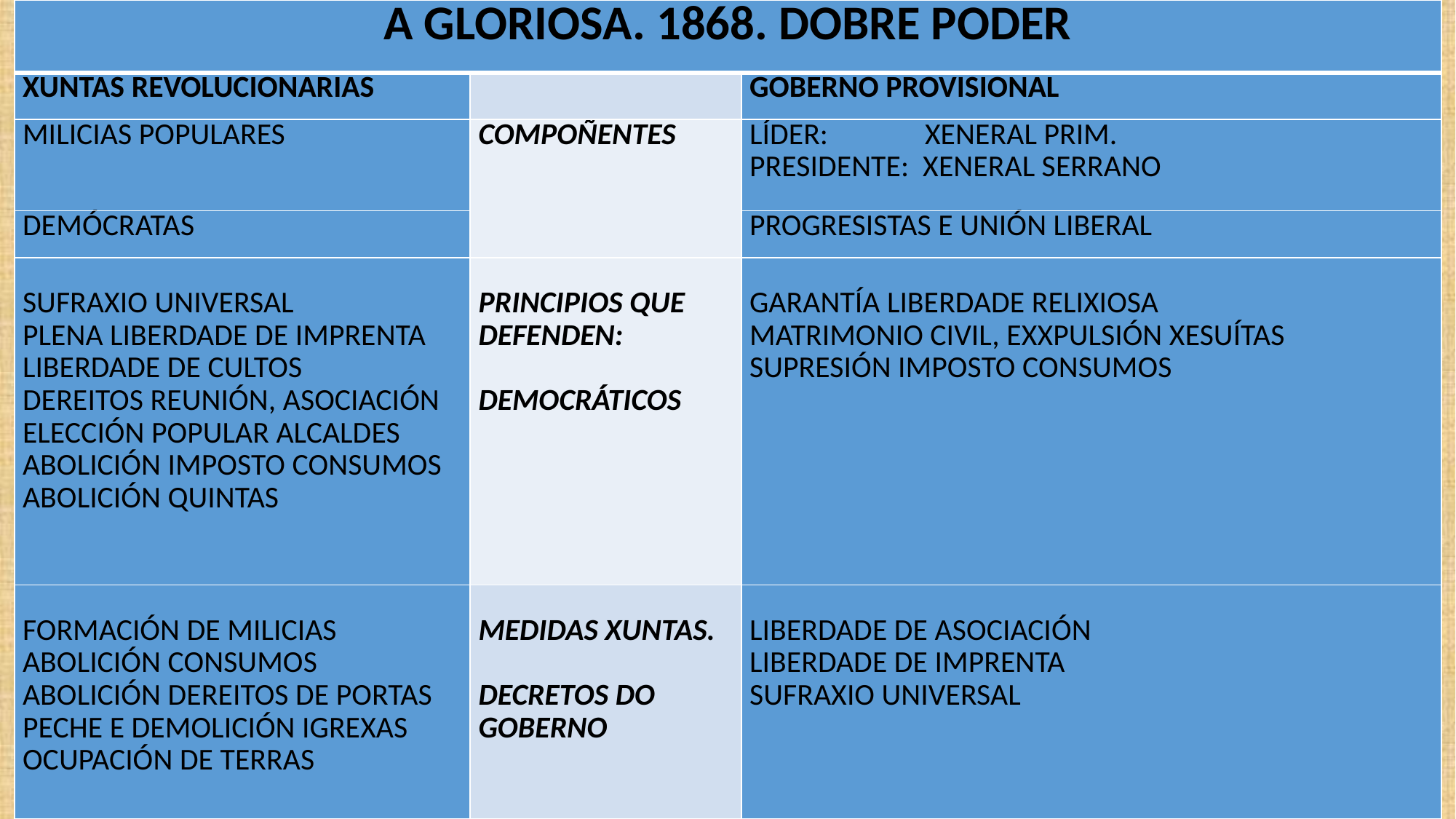

| A GLORIOSA. 1868. DOBRE PODER |  |  |
| --- | --- | --- |
| XUNTAS REVOLUCIONARIAS |  | GOBERNO PROVISIONAL |
| MILICIAS POPULARES | COMPOÑENTES | LÍDER: XENERAL PRIM. PRESIDENTE: XENERAL SERRANO |
| DEMÓCRATAS |  | PROGRESISTAS E UNIÓN LIBERAL |
| SUFRAXIO UNIVERSAL PLENA LIBERDADE DE IMPRENTA LIBERDADE DE CULTOS DEREITOS REUNIÓN, ASOCIACIÓN ELECCIÓN POPULAR ALCALDES ABOLICIÓN IMPOSTO CONSUMOS ABOLICIÓN QUINTAS | PRINCIPIOS QUE DEFENDEN:   DEMOCRÁTICOS | GARANTÍA LIBERDADE RELIXIOSA MATRIMONIO CIVIL, EXXPULSIÓN XESUÍTAS SUPRESIÓN IMPOSTO CONSUMOS |
| FORMACIÓN DE MILICIAS ABOLICIÓN CONSUMOS ABOLICIÓN DEREITOS DE PORTAS PECHE E DEMOLICIÓN IGREXAS OCUPACIÓN DE TERRAS | MEDIDAS XUNTAS. DECRETOS DO GOBERNO | LIBERDADE DE ASOCIACIÓN LIBERDADE DE IMPRENTA SUFRAXIO UNIVERSAL |